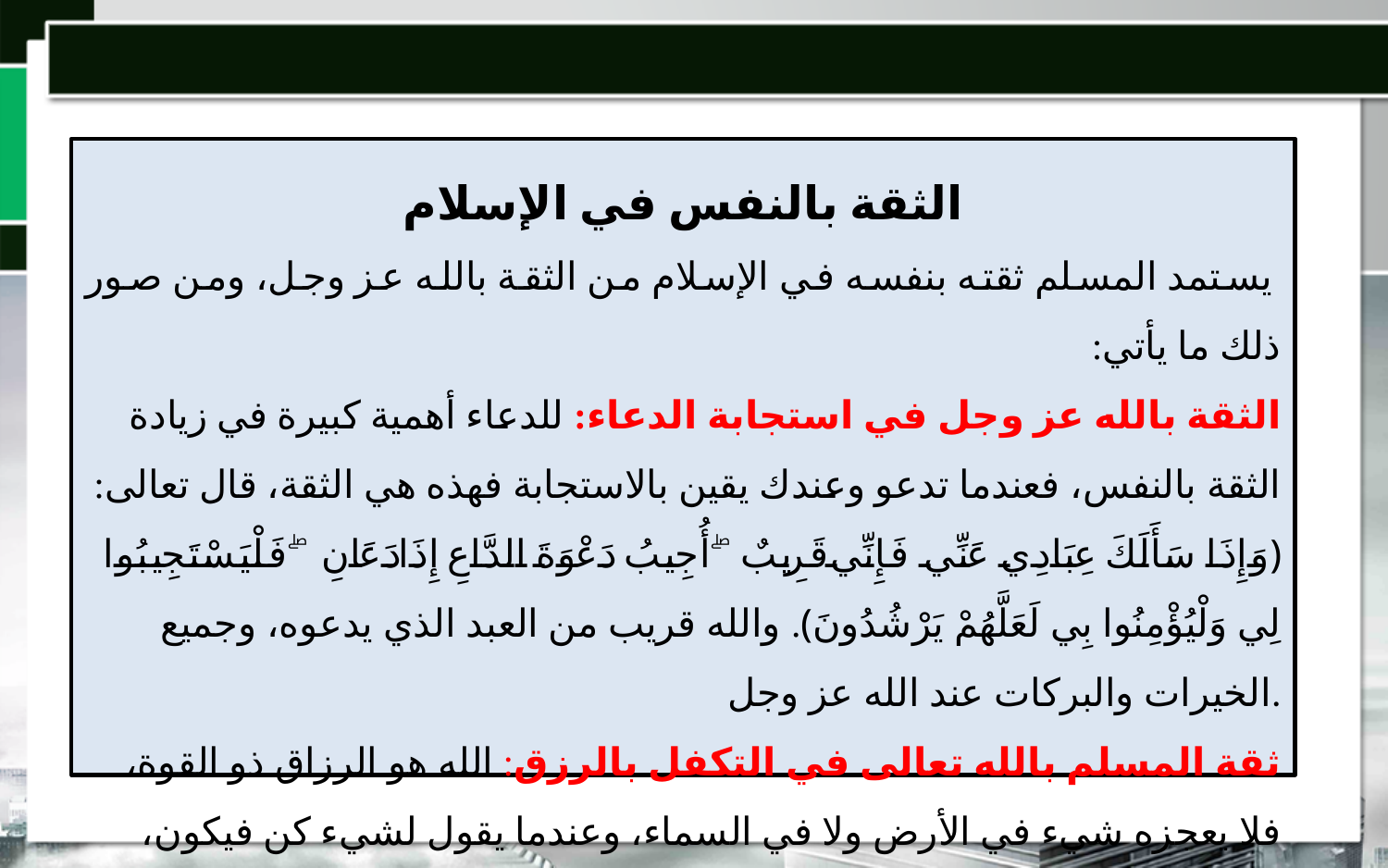

الثقة بالنفس في الإسلام
 يستمد المسلم ثقته بنفسه في الإسلام من الثقة بالله عز وجل، ومن صور ذلك ما يأتي:
الثقة بالله عز وجل في استجابة الدعاء: للدعاء أهمية كبيرة في زيادة الثقة بالنفس، فعندما تدعو وعندك يقين بالاستجابة فهذه هي الثقة، قال تعالى: ﴿وَإِذَا سَأَلَكَ عِبَادِي عَنِّي فَإِنِّي قَرِيبٌ ۖ أُجِيبُ دَعْوَةَ الدَّاعِ إِذَا دَعَانِ ۖ فَلْيَسْتَجِيبُوا لِي وَلْيُؤْمِنُوا بِي لَعَلَّهُمْ يَرْشُدُونَ﴾. والله قريب من العبد الذي يدعوه، وجميع الخيرات والبركات عند الله عز وجل.
ثقة المسلم بالله تعالى في التكفل بالرزق: الله هو الرزاق ذو القوة، فلا يعجزه شيء في الأرض ولا في السماء، وعندما يقول لشيء كن فيكون، فلن يعجزه رزق المسلم، فعلى المسلم أن يأخذ بالأسباب، ويعلم أن الله متكفل برزقه وأنه مكتوب له، فلا يزيد ولا ينقص.